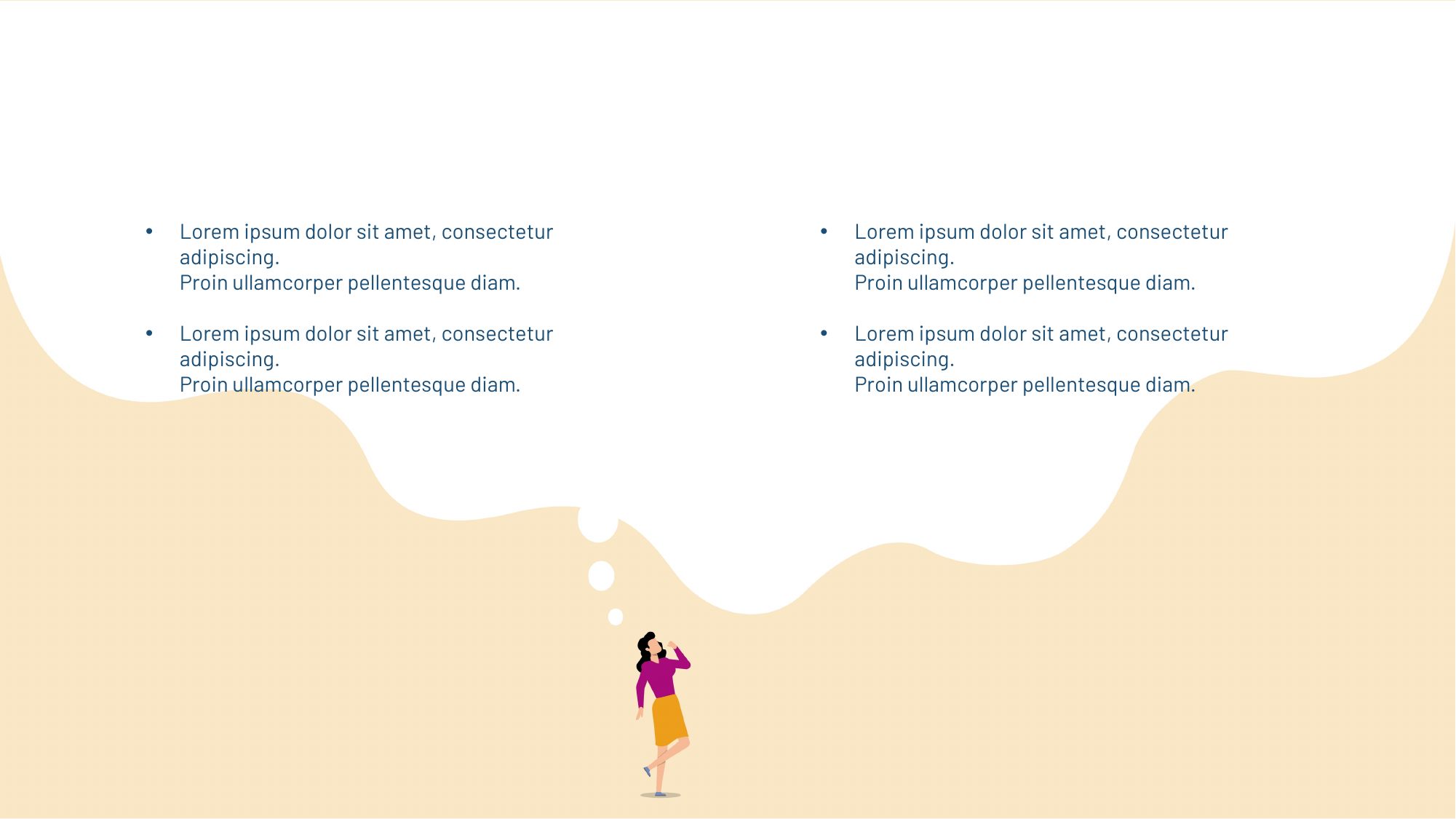

Lorem ipsum dolor sit amet, consectetur adipiscing.
Proin ullamcorper pellentesque diam.

Lorem ipsum dolor sit amet, consectetur adipiscing.
Proin ullamcorper pellentesque diam.
Lorem ipsum dolor sit amet, consectetur adipiscing.
Proin ullamcorper pellentesque diam.

Lorem ipsum dolor sit amet, consectetur adipiscing.
Proin ullamcorper pellentesque diam.